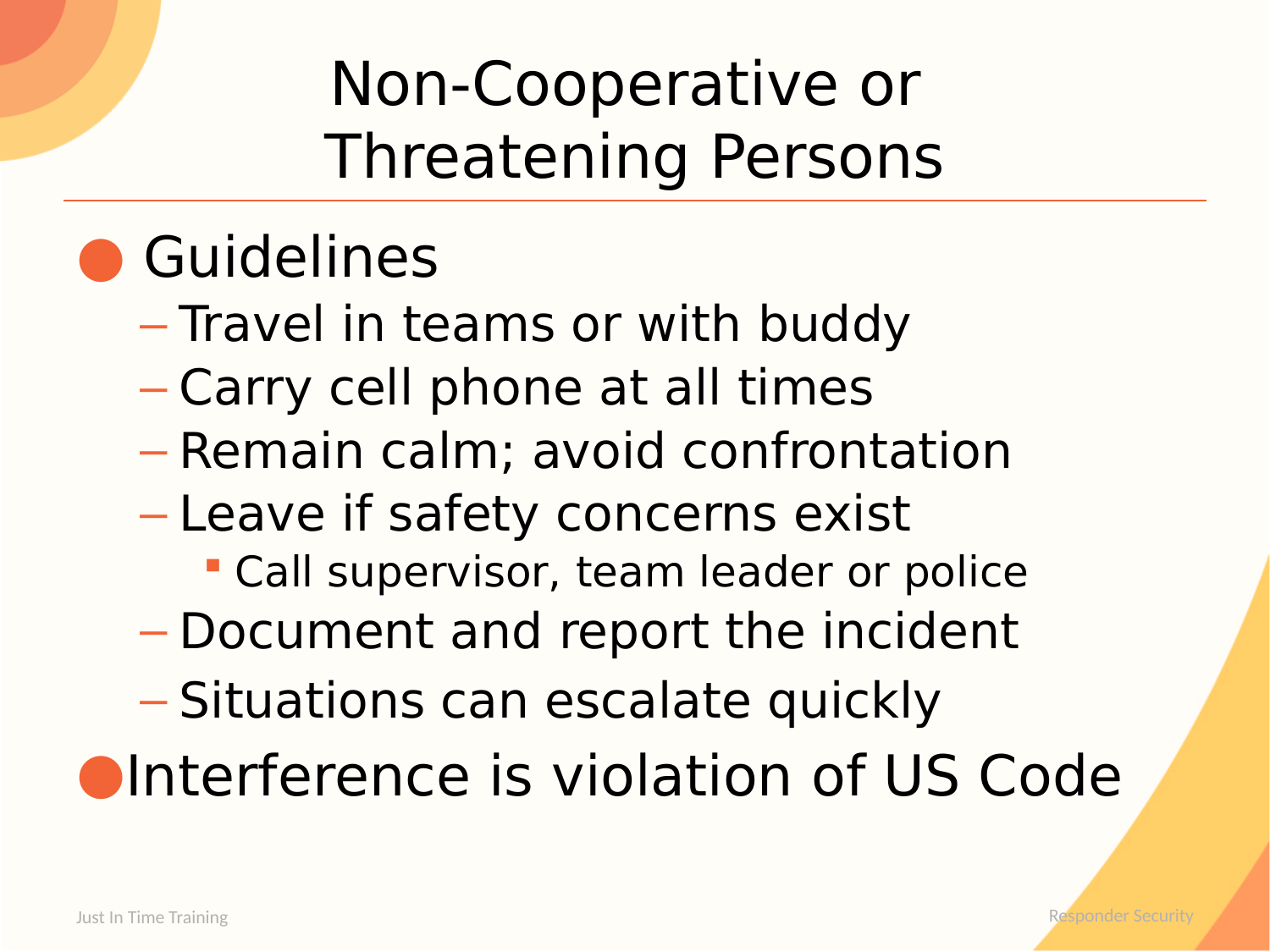

# Non-Cooperative or Threatening Persons
 Guidelines
Travel in teams or with buddy
Carry cell phone at all times
Remain calm; avoid confrontation
Leave if safety concerns exist
Call supervisor, team leader or police
Document and report the incident
Situations can escalate quickly
Interference is violation of US Code

Just In Time Training
Responder Security